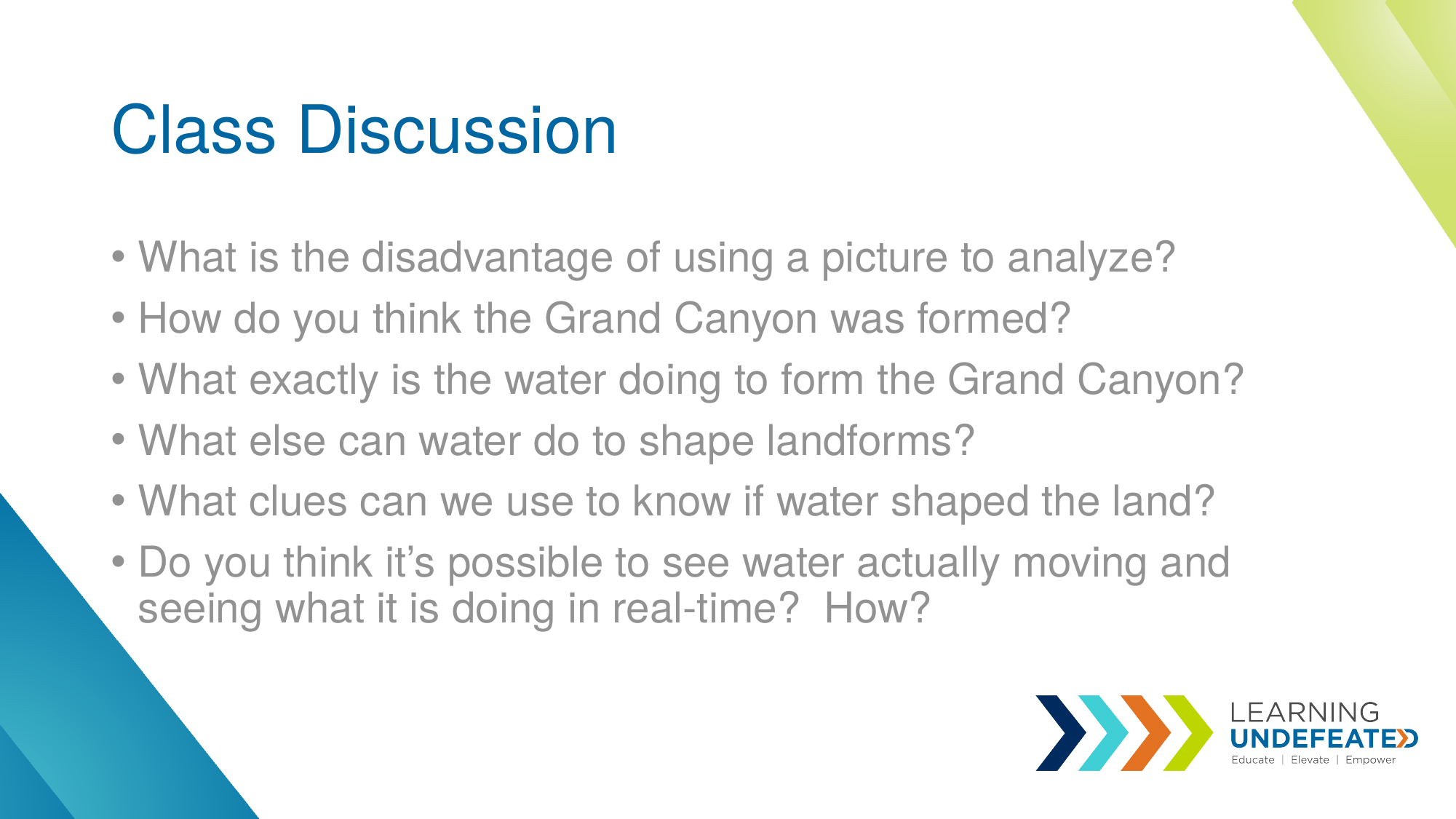

# Class Discussion
What is the disadvantage of using a picture to analyze?
How do you think the Grand Canyon was formed?
What exactly is the water doing to form the Grand Canyon?
What else can water do to shape landforms?
What clues can we use to know if water shaped the land?
Do you think it’s possible to see water actually moving and seeing what it is doing in real-time?  How?